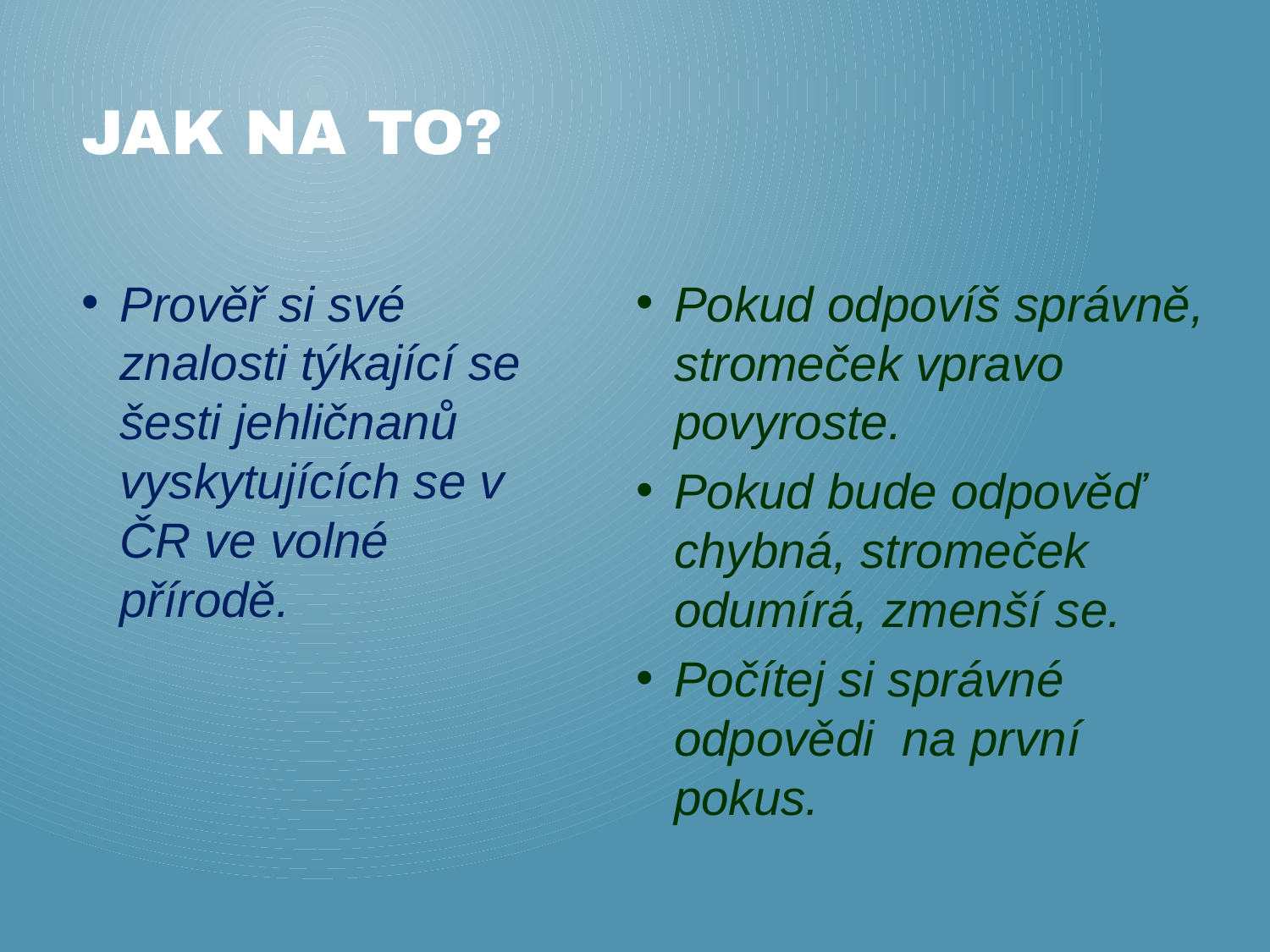

# Jak na to?
Pokud odpovíš správně, stromeček vpravo  povyroste.
Pokud bude odpověď chybná, stromeček odumírá, zmenší se.
Počítej si správné odpovědi  na první pokus.

Prověř si své znalosti týkající se šesti jehličnanů vyskytujících se v ČR ve volné přírodě.